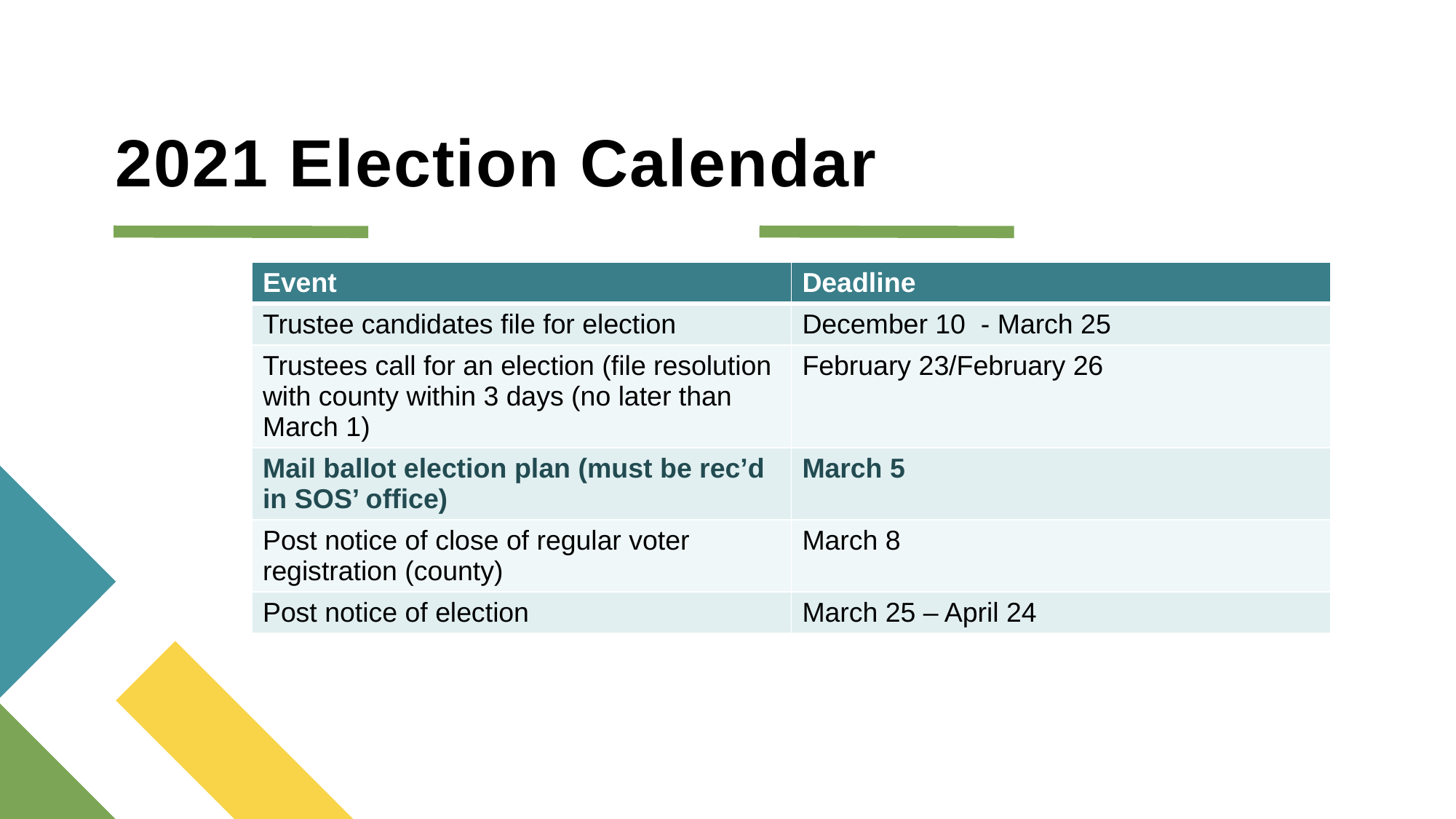

# 2021 Election Calendar
| Event | Deadline |
| --- | --- |
| Trustee candidates file for election | December 10 - March 25 |
| Trustees call for an election (file resolution with county within 3 days (no later than March 1) | February 23/February 26 |
| Mail ballot election plan (must be rec’d in SOS’ office) | March 5 |
| Post notice of close of regular voter registration (county) | March 8 |
| Post notice of election | March 25 – April 24 |